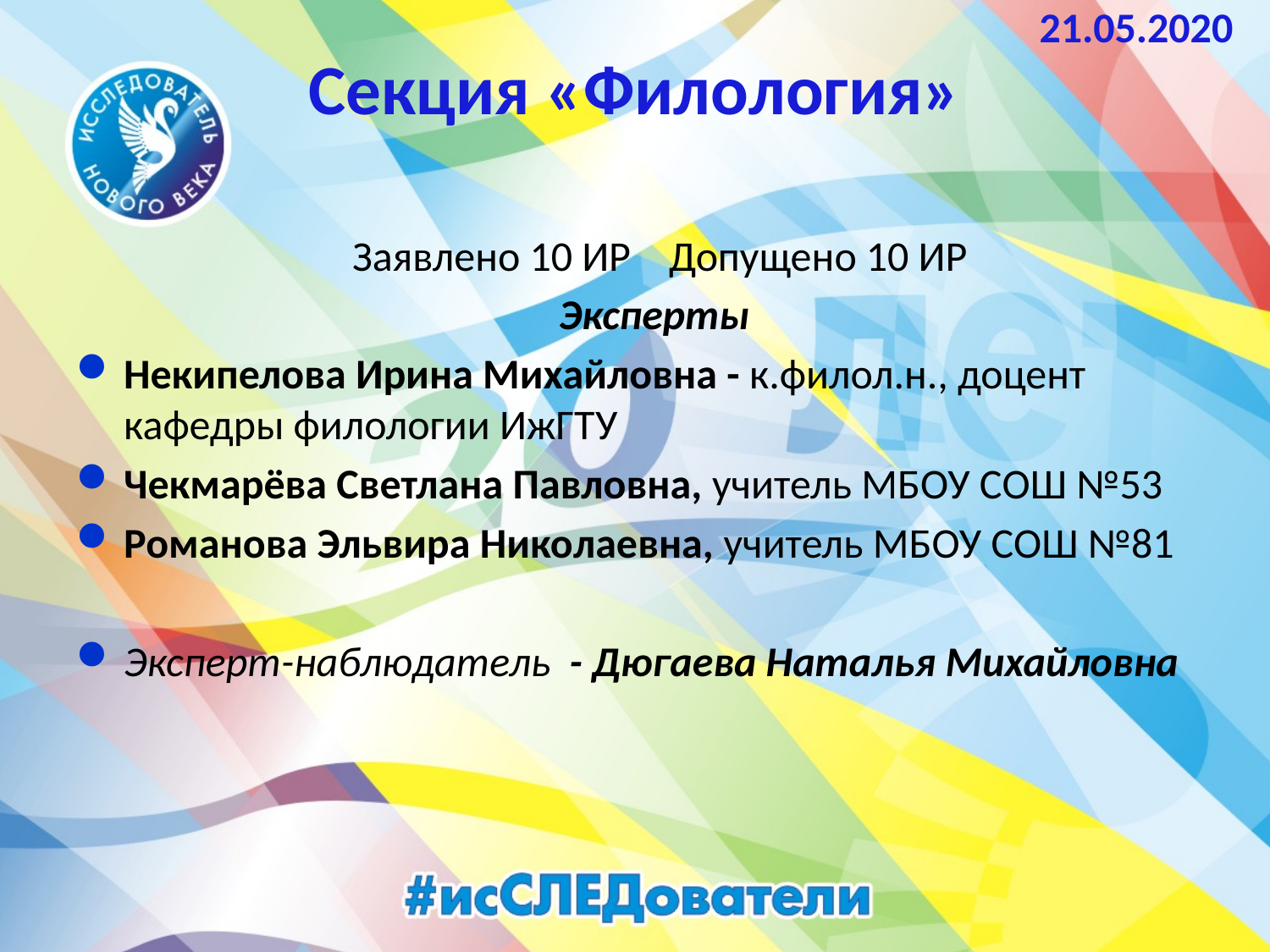

21.05.2020
# Секция «Филология»
                             Заявлено 10 ИР    Допущено 10 ИР
Эксперты
Некипелова Ирина Михайловна - к.филол.н., доцент кафедры филологии ИжГТУ
Чекмарёва Светлана Павловна, учитель МБОУ СОШ №53
Романова Эльвира Николаевна, учитель МБОУ СОШ №81

Эксперт-наблюдатель  - Дюгаева Наталья Михайловна